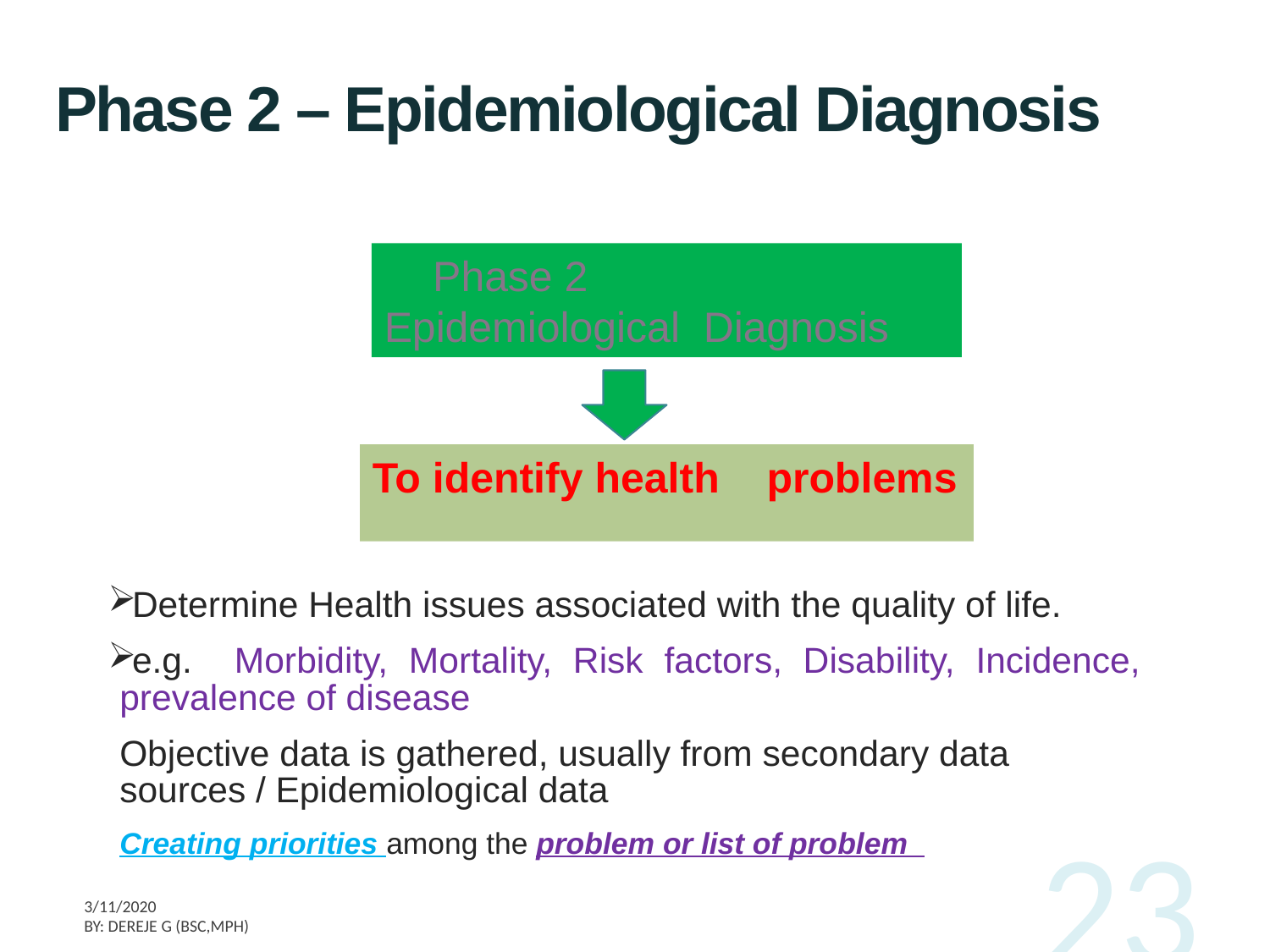

# Phase 2 – Epidemiological Diagnosis

Determine Health issues associated with the quality of life.
e.g.  Morbidity, Mortality, Risk factors, Disability, Incidence, prevalence of disease
Objective data is gathered, usually from secondary data sources / Epidemiological data
Creating priorities among the problem or list of problem

     Phase 2
Epidemiological  Diagnosis
To identify health    problems

23
3/11/2020
BY: Dereje G (BSc,MPH)